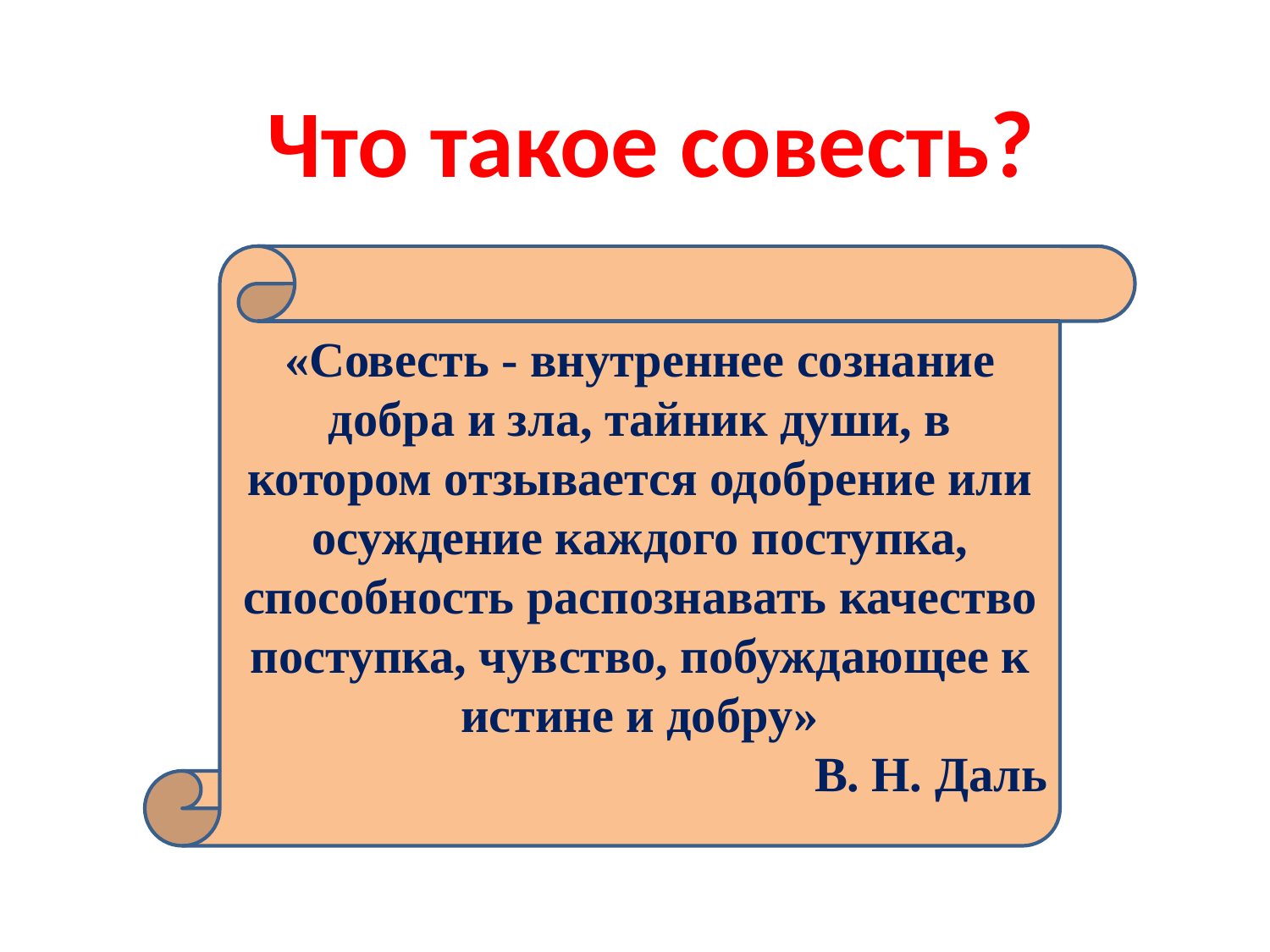

Что такое совесть?
«Совесть - внутреннее сознание добра и зла, тайник души, в котором отзывается одобрение или осуждение каждого поступка, способность распознавать качество поступка, чувство, побуждающее к истине и добру»
В. Н. Даль